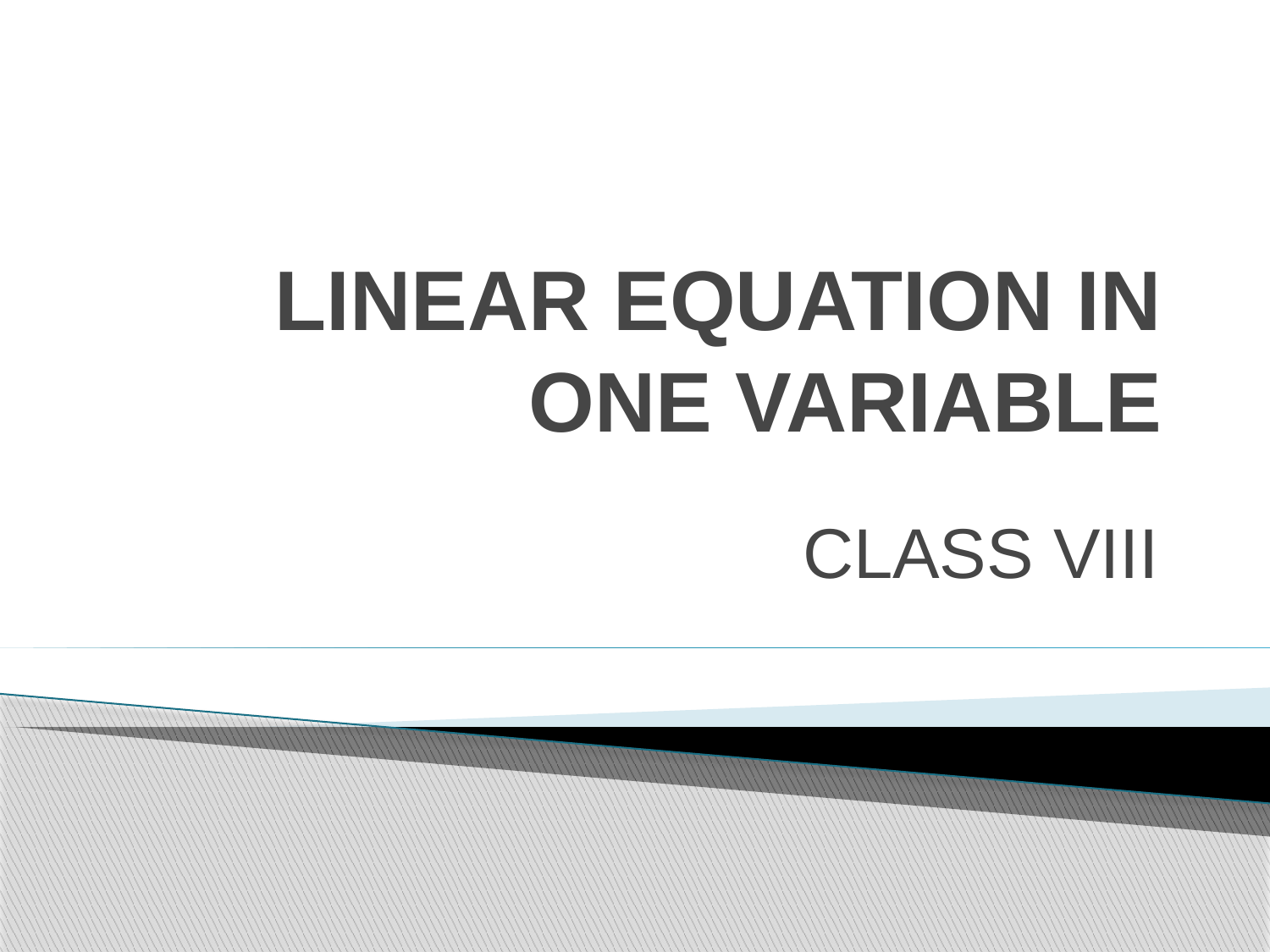

# LINEAR EQUATION IN ONE VARIABLE
CLASS VIII